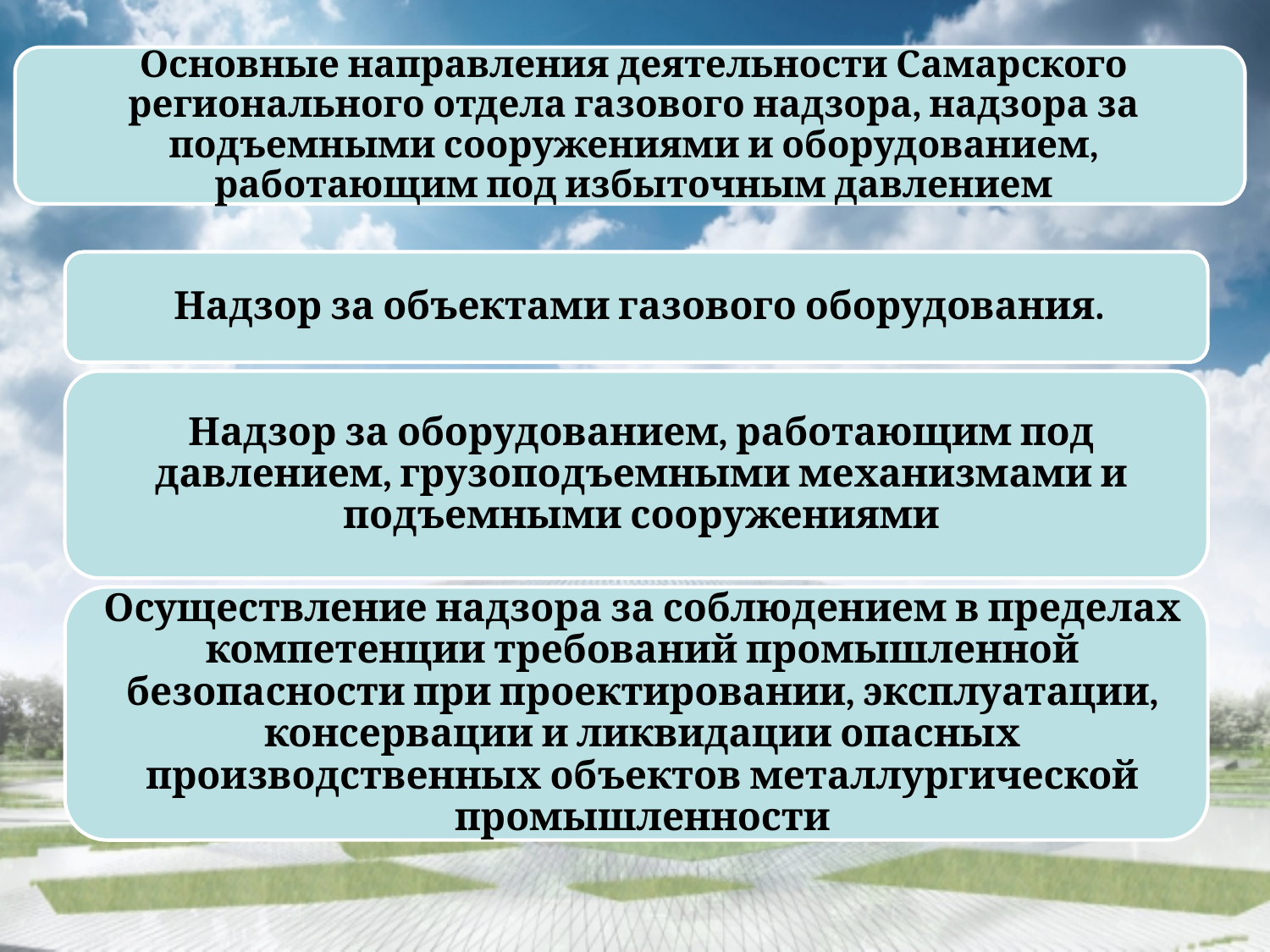

Основные направления деятельности Самарского регионального отдела газового надзора, надзора за подъемными сооружениями и оборудованием, работающим под избыточным давлением
Надзор за объектами газового оборудования.
Надзор за оборудованием, работающим под давлением, грузоподъемными механизмами и подъемными сооружениями
Осуществление надзора за соблюдением в пределах компетенции требований промышленной безопасности при проектировании, эксплуатации, консервации и ликвидации опасных производственных объектов металлургической промышленности